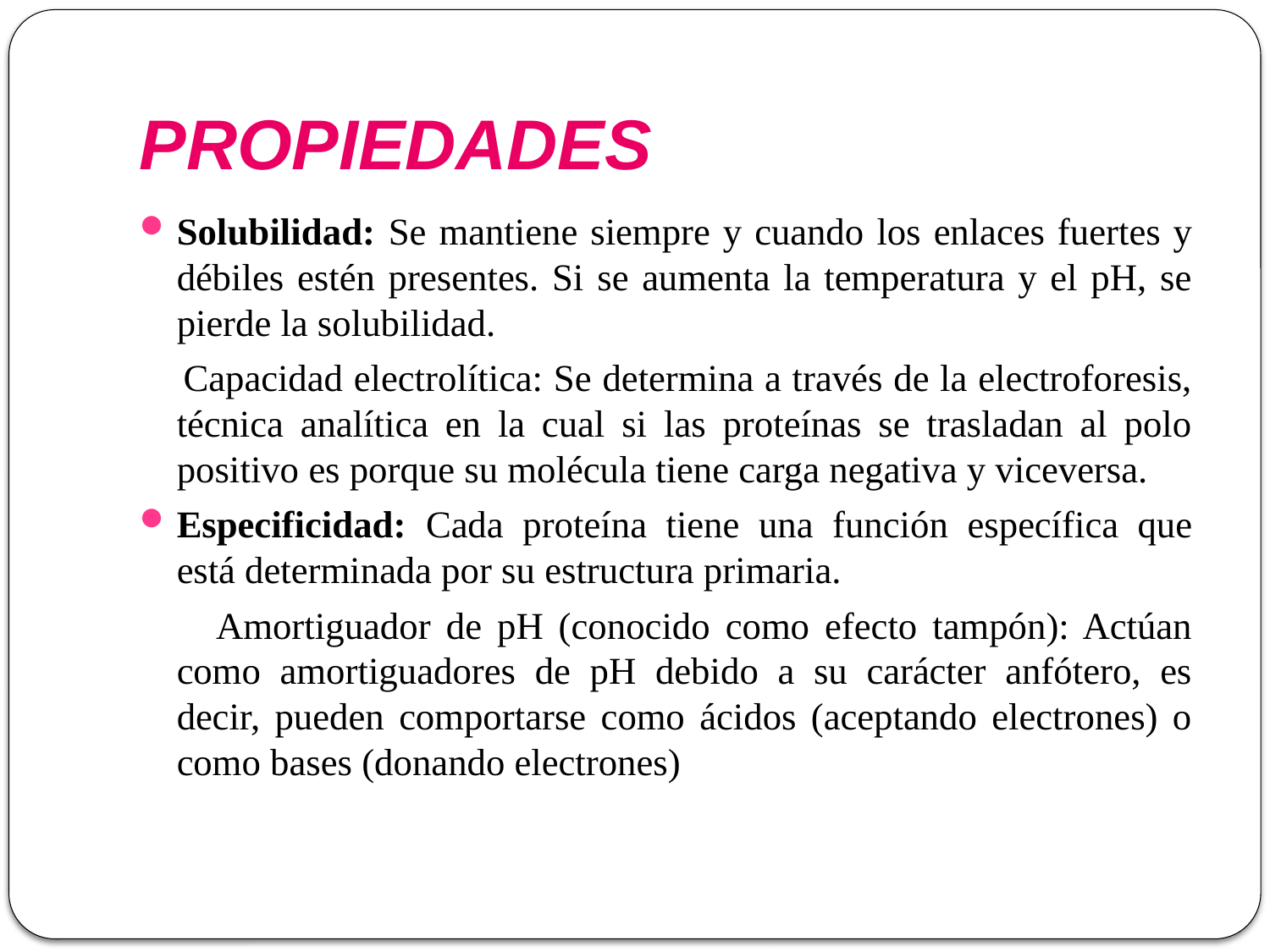

# PROPIEDADES
Solubilidad: Se mantiene siempre y cuando los enlaces fuertes y débiles estén presentes. Si se aumenta la temperatura y el pH, se pierde la solubilidad.
    Capacidad electrolítica: Se determina a través de la electroforesis, técnica analítica en la cual si las proteínas se trasladan al polo positivo es porque su molécula tiene carga negativa y viceversa.
Especificidad: Cada proteína tiene una función específica que está determinada por su estructura primaria.
     Amortiguador de pH (conocido como efecto tampón): Actúan como amortiguadores de pH debido a su carácter anfótero, es decir, pueden comportarse como ácidos (aceptando electrones) o como bases (donando electrones)